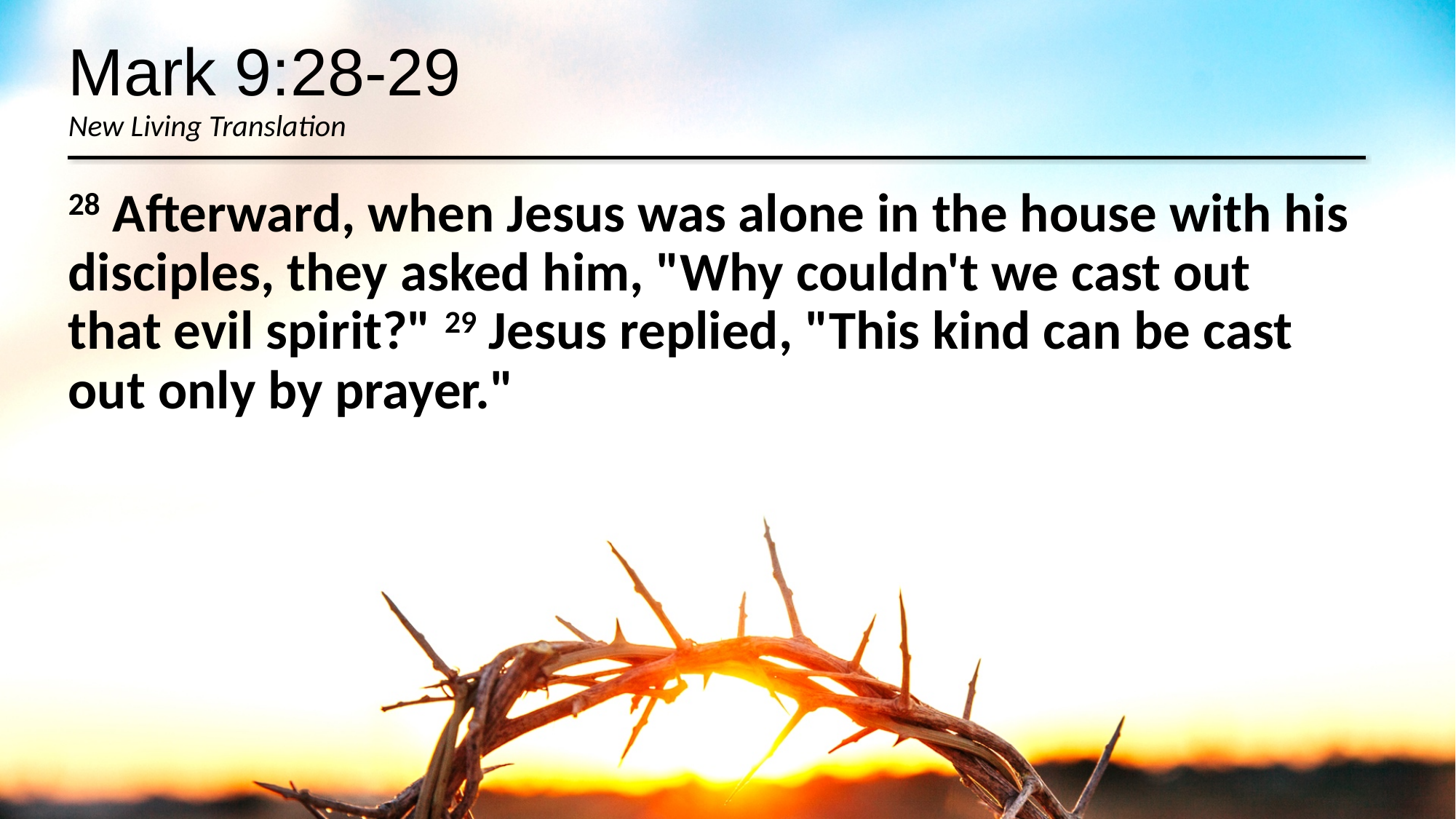

# Mark 9:28-29 New Living Translation
28 Afterward, when Jesus was alone in the house with his disciples, they asked him, "Why couldn't we cast out that evil spirit?" 29 Jesus replied, "This kind can be cast out only by prayer."